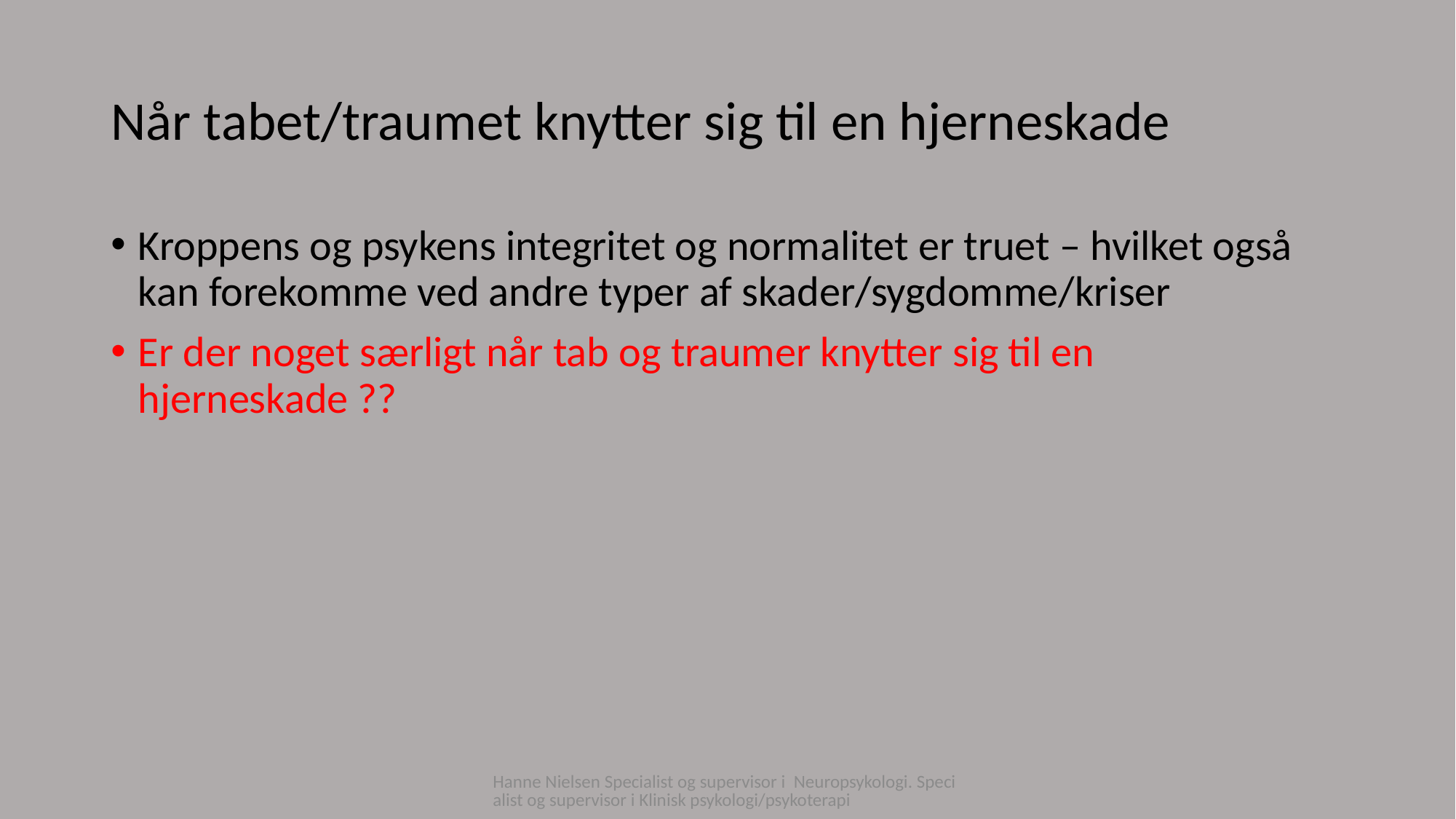

# Når tabet/traumet knytter sig til en hjerneskade
Kroppens og psykens integritet og normalitet er truet – hvilket også kan forekomme ved andre typer af skader/sygdomme/kriser
Er der noget særligt når tab og traumer knytter sig til en hjerneskade ??

Hanne Nielsen Specialist og supervisor i  Neuropsykologi. Specialist og supervisor i Klinisk psykologi/psykoterapi